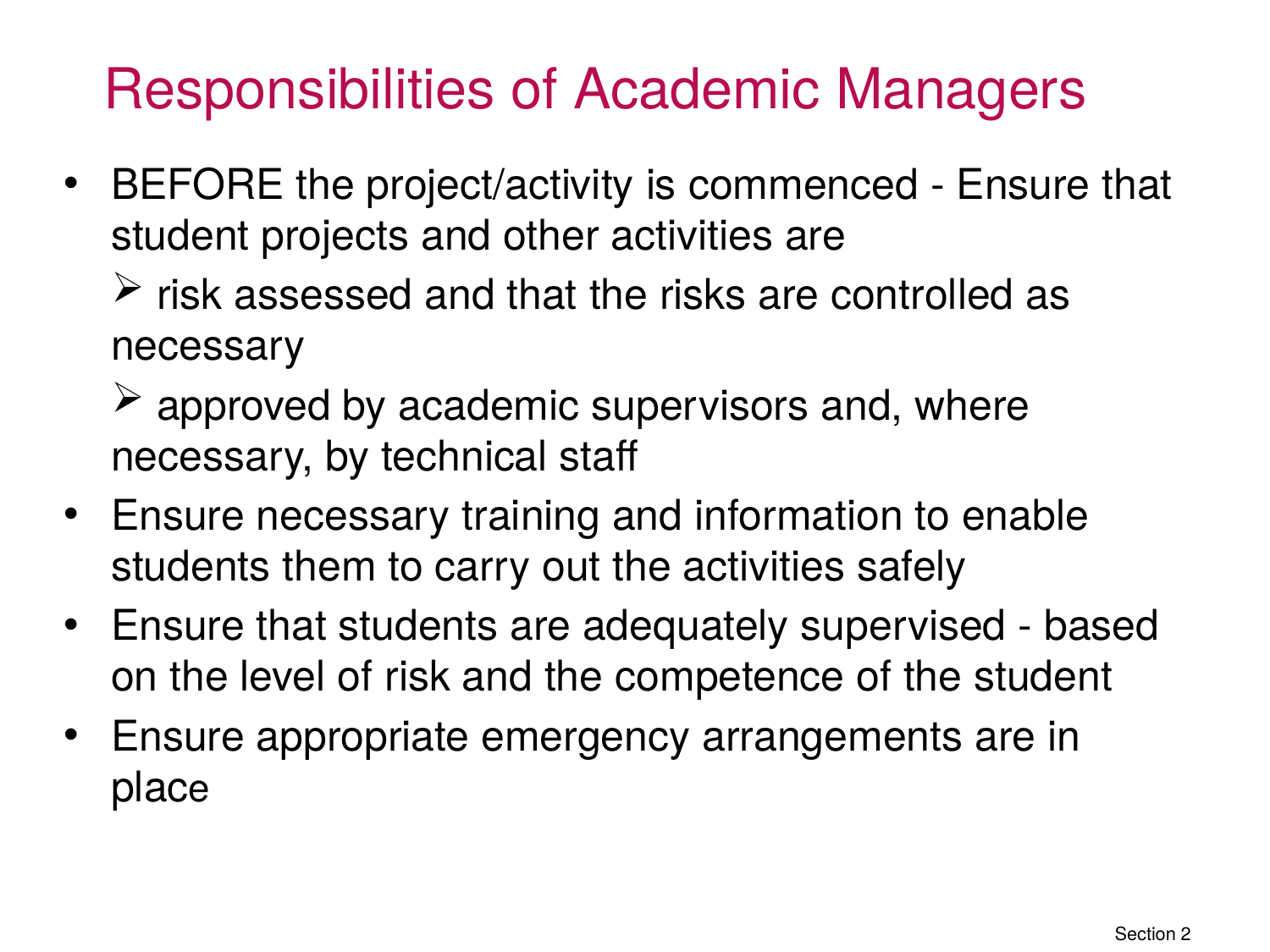

# Responsibilities of Academic Managers
BEFORE the project/activity is commenced - Ensure that student projects and other activities are
 risk assessed and that the risks are controlled as necessary
 approved by academic supervisors and, where necessary, by technical staff
Ensure necessary training and information to enable students them to carry out the activities safely
Ensure that students are adequately supervised - based on the level of risk and the competence of the student
Ensure appropriate emergency arrangements are in place
Section 2